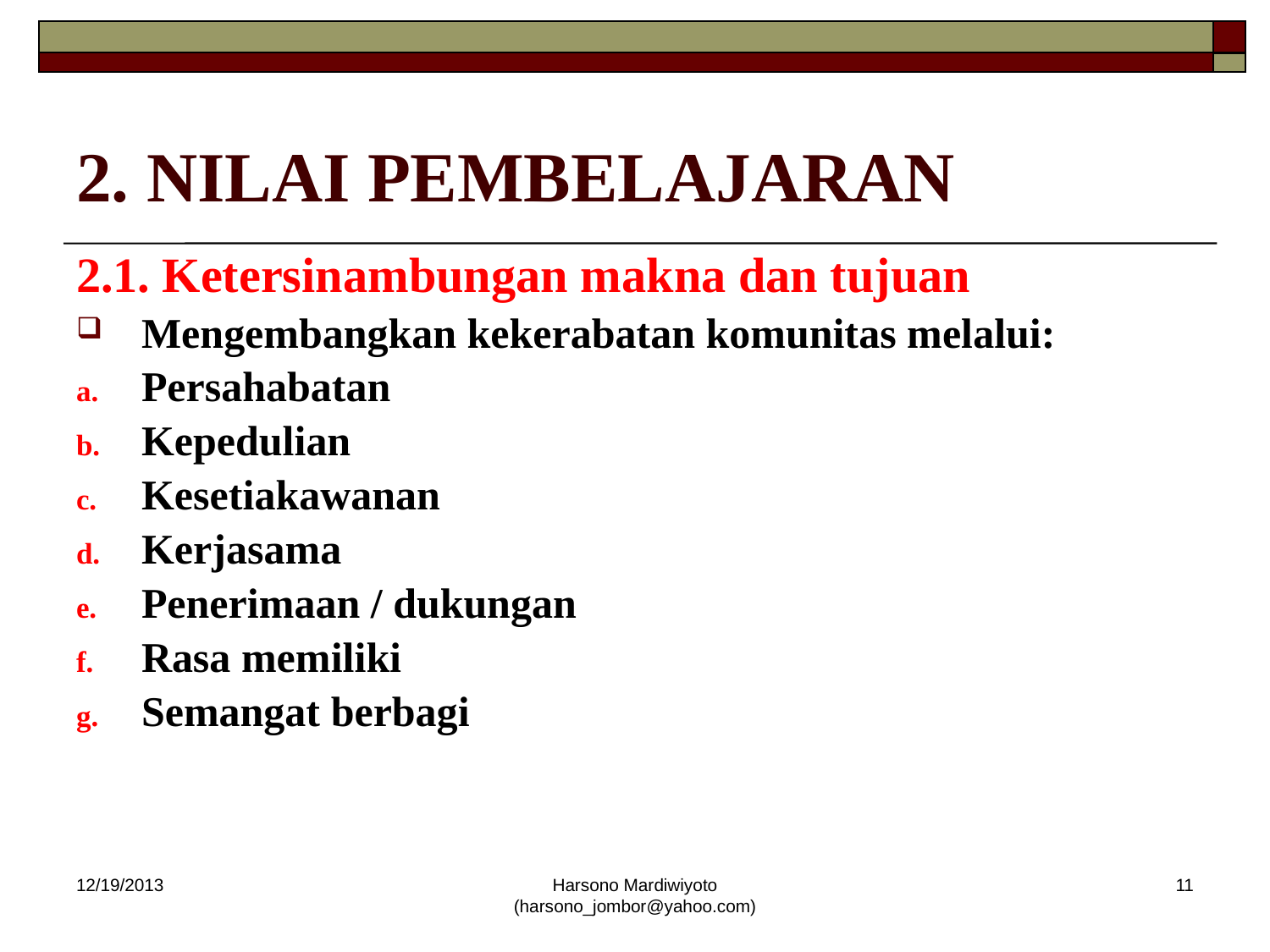

# 2. NILAI PEMBELAJARAN
2.1. Ketersinambungan makna dan tujuan
Mengembangkan kekerabatan komunitas melalui:
Persahabatan
Kepedulian
Kesetiakawanan
Kerjasama
Penerimaan / dukungan
Rasa memiliki
Semangat berbagi

12/19/2013
Harsono Mardiwiyoto (harsono_jombor@yahoo.com)
11